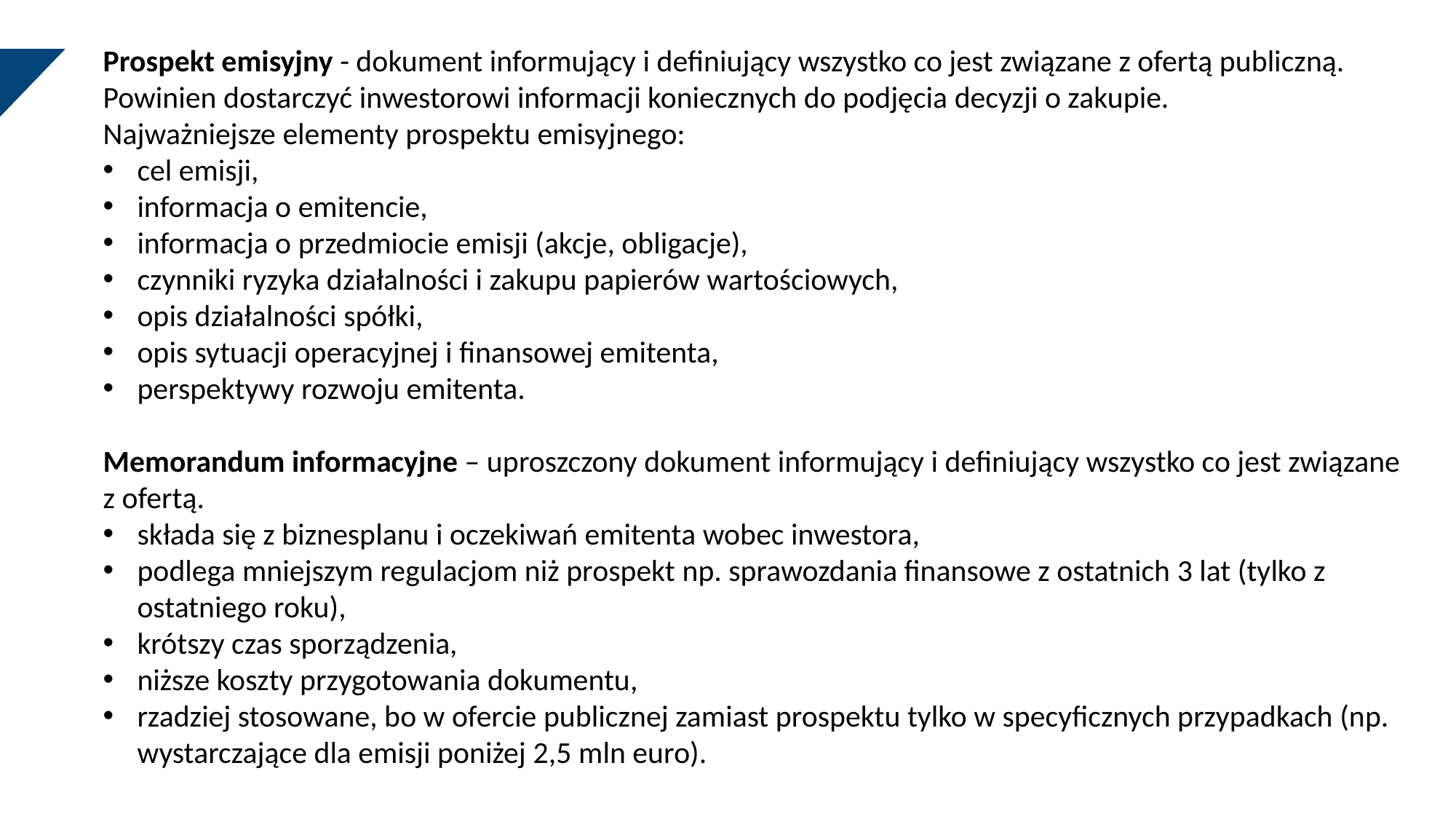

Prospekt emisyjny - dokument informujący i definiujący wszystko co jest związane z ofertą publiczną. Powinien dostarczyć inwestorowi informacji koniecznych do podjęcia decyzji o zakupie.
Najważniejsze elementy prospektu emisyjnego:
cel emisji,
informacja o emitencie,
informacja o przedmiocie emisji (akcje, obligacje),
czynniki ryzyka działalności i zakupu papierów wartościowych,
opis działalności spółki,
opis sytuacji operacyjnej i finansowej emitenta,
perspektywy rozwoju emitenta.

Memorandum informacyjne – uproszczony dokument informujący i definiujący wszystko co jest związane z ofertą.
składa się z biznesplanu i oczekiwań emitenta wobec inwestora,
podlega mniejszym regulacjom niż prospekt np. sprawozdania finansowe z ostatnich 3 lat (tylko z ostatniego roku),
krótszy czas sporządzenia,
niższe koszty przygotowania dokumentu,
rzadziej stosowane, bo w ofercie publicznej zamiast prospektu tylko w specyficznych przypadkach (np. wystarczające dla emisji poniżej 2,5 mln euro).